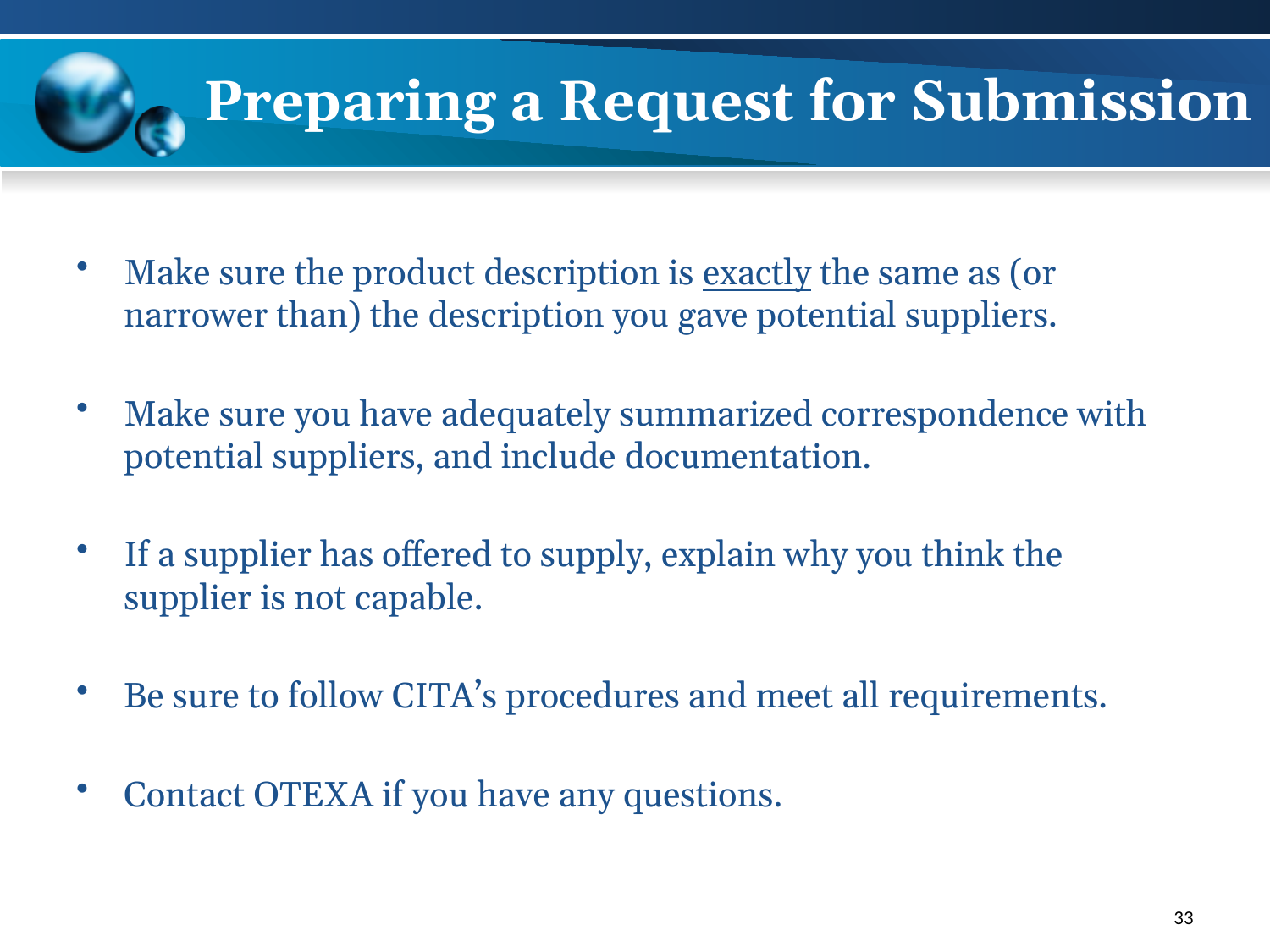

# Preparing a Request for Submission
Make sure the product description is exactly the same as (or narrower than) the description you gave potential suppliers.

Make sure you have adequately summarized correspondence with potential suppliers, and include documentation.

If a supplier has offered to supply, explain why you think the supplier is not capable.

Be sure to follow CITA’s procedures and meet all requirements.

Contact OTEXA if you have any questions.
33